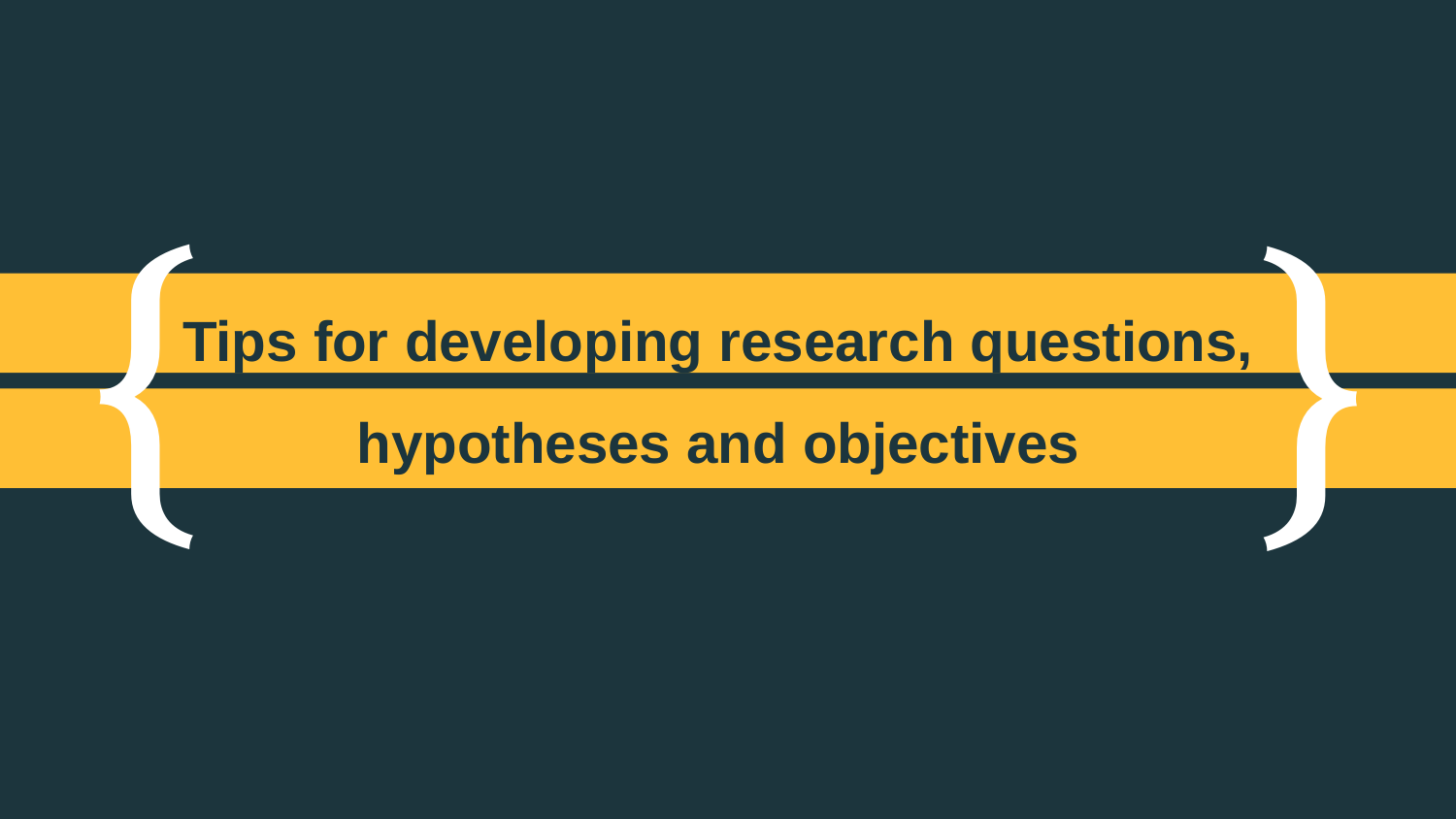

Tips for developing research questions, hypotheses and objectives